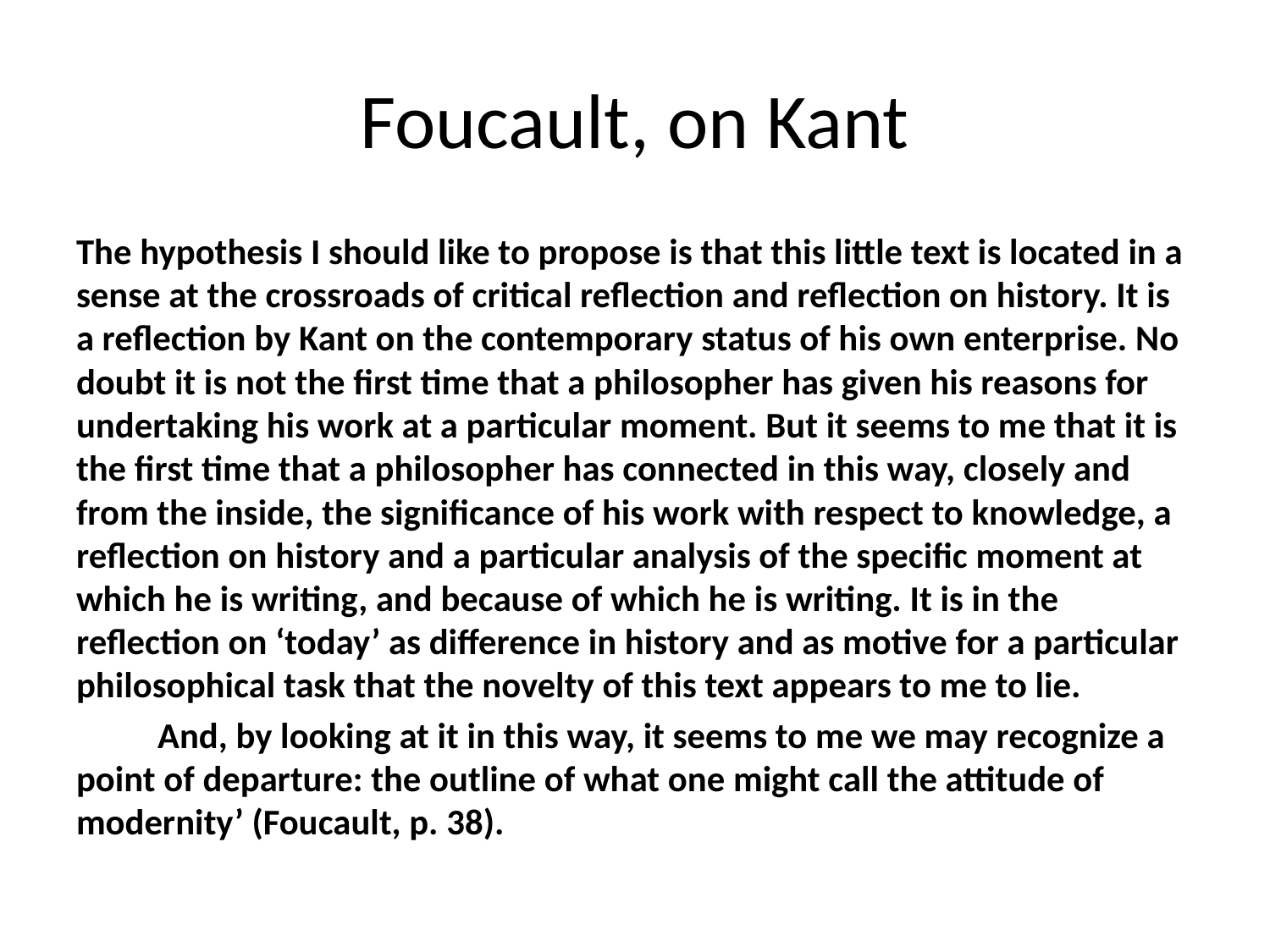

# Foucault, on Kant
The hypothesis I should like to propose is that this little text is located in a sense at the crossroads of critical reflection and reflection on history. It is a reflection by Kant on the contemporary status of his own enterprise. No doubt it is not the first time that a philosopher has given his reasons for undertaking his work at a particular moment. But it seems to me that it is the first time that a philosopher has connected in this way, closely and from the inside, the significance of his work with respect to knowledge, a reflection on history and a particular analysis of the specific moment at which he is writing, and because of which he is writing. It is in the reflection on ‘today’ as difference in history and as motive for a particular philosophical task that the novelty of this text appears to me to lie.
	And, by looking at it in this way, it seems to me we may recognize a point of departure: the outline of what one might call the attitude of modernity’ (Foucault, p. 38).